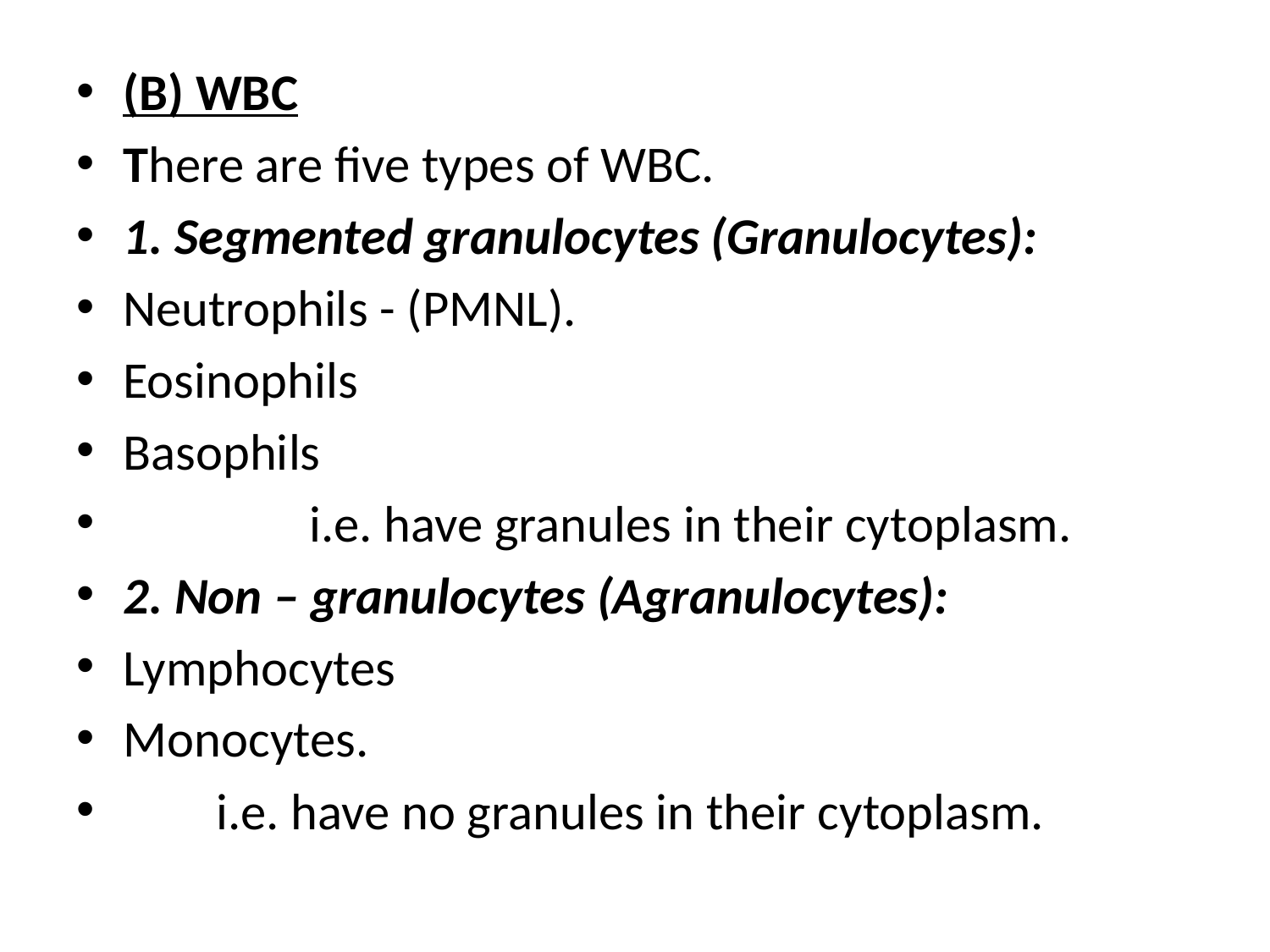

(B) WBC
There are five types of WBC.
1. Segmented granulocytes (Granulocytes):
Neutrophils - (PMNL).
Eosinophils
Basophils
                i.e. have granules in their cytoplasm.
2. Non – granulocytes (Agranulocytes):
Lymphocytes
Monocytes.
        i.e. have no granules in their cytoplasm.